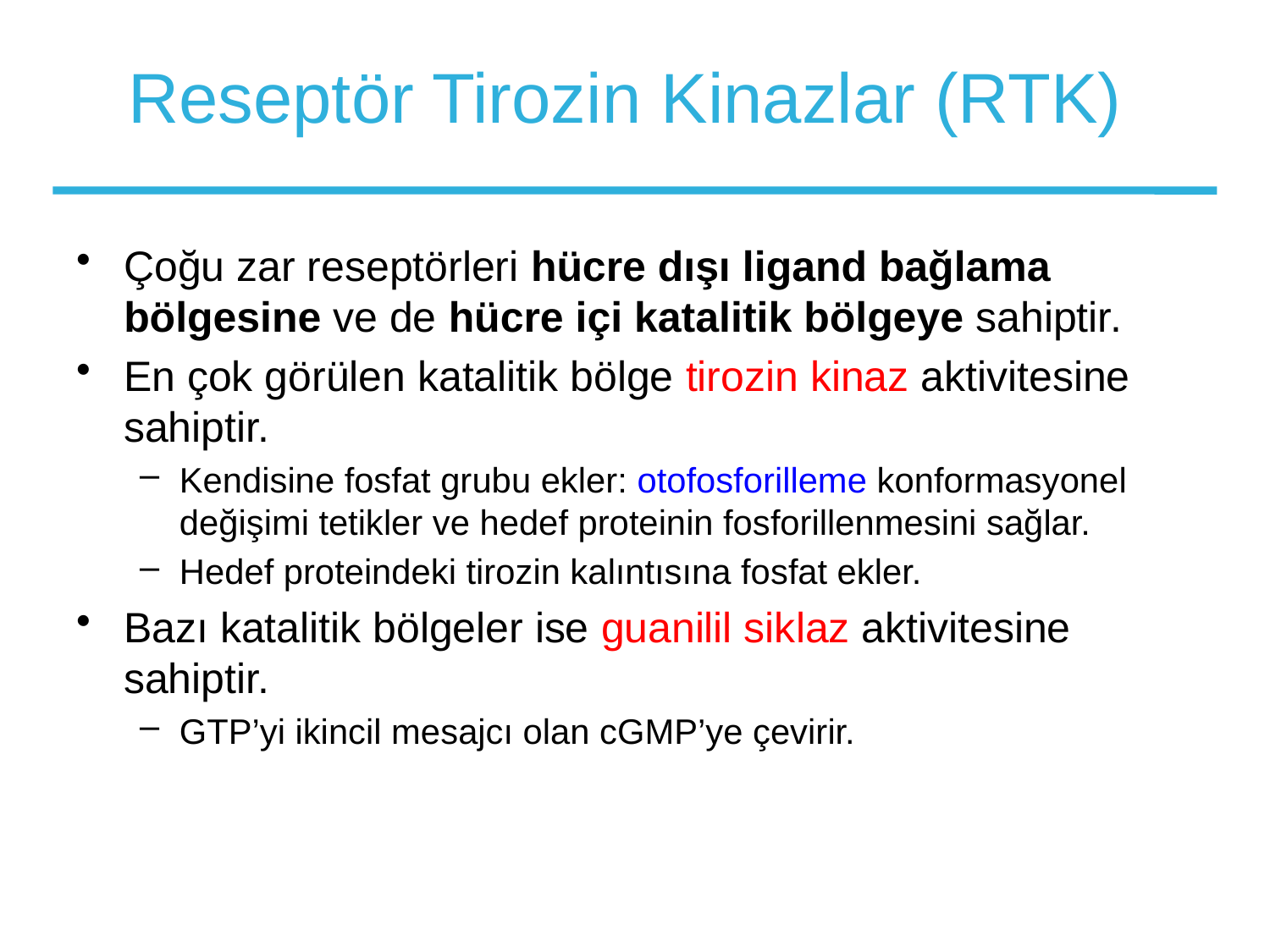

# Reseptör Tirozin Kinazlar (RTK)

Çoğu zar reseptörleri hücre dışı ligand bağlama bölgesine ve de hücre içi katalitik bölgeye sahiptir.
En çok görülen katalitik bölge tirozin kinaz aktivitesine sahiptir.
Kendisine fosfat grubu ekler: otofosforilleme konformasyonel değişimi tetikler ve hedef proteinin fosforillenmesini sağlar.
Hedef proteindeki tirozin kalıntısına fosfat ekler.
Bazı katalitik bölgeler ise guanilil siklaz aktivitesine sahiptir.
GTP’yi ikincil mesajcı olan cGMP’ye çevirir.